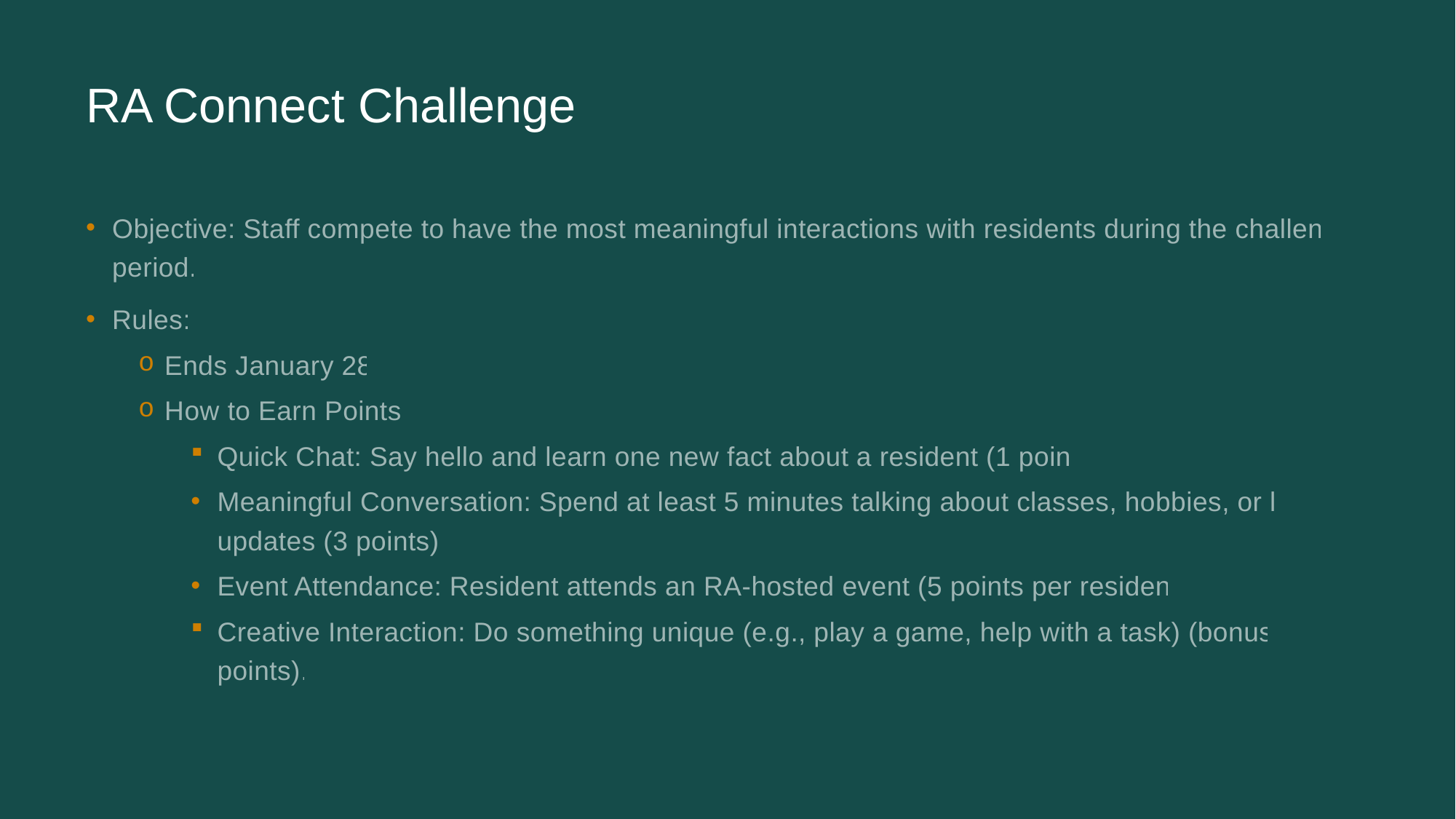

# RA Connect Challenge
Objective: Staff compete to have the most meaningful interactions with residents during the challenge period.
Rules:
Ends January 28
How to Earn Points:
Quick Chat: Say hello and learn one new fact about a resident (1 point).
Meaningful Conversation: Spend at least 5 minutes talking about classes, hobbies, or life updates (3 points).
Event Attendance: Resident attends an RA-hosted event (5 points per resident).
Creative Interaction: Do something unique (e.g., play a game, help with a task) (bonus 2 points).